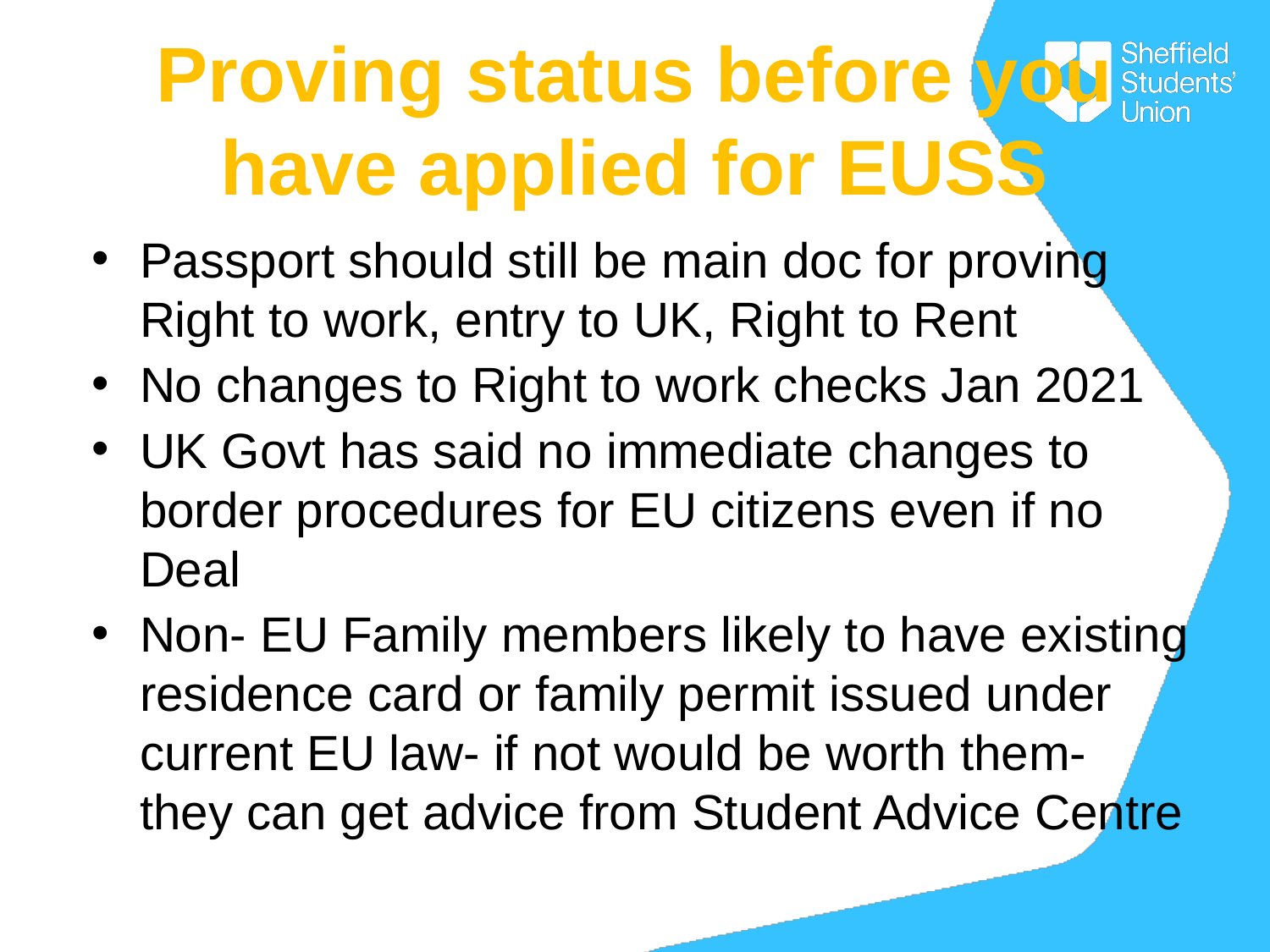

# Proving status before you have applied for EUSS
Passport should still be main doc for proving Right to work, entry to UK, Right to Rent
No changes to Right to work checks Jan 2021
UK Govt has said no immediate changes to border procedures for EU citizens even if no Deal
Non- EU Family members likely to have existing residence card or family permit issued under current EU law- if not would be worth them- they can get advice from Student Advice Centre